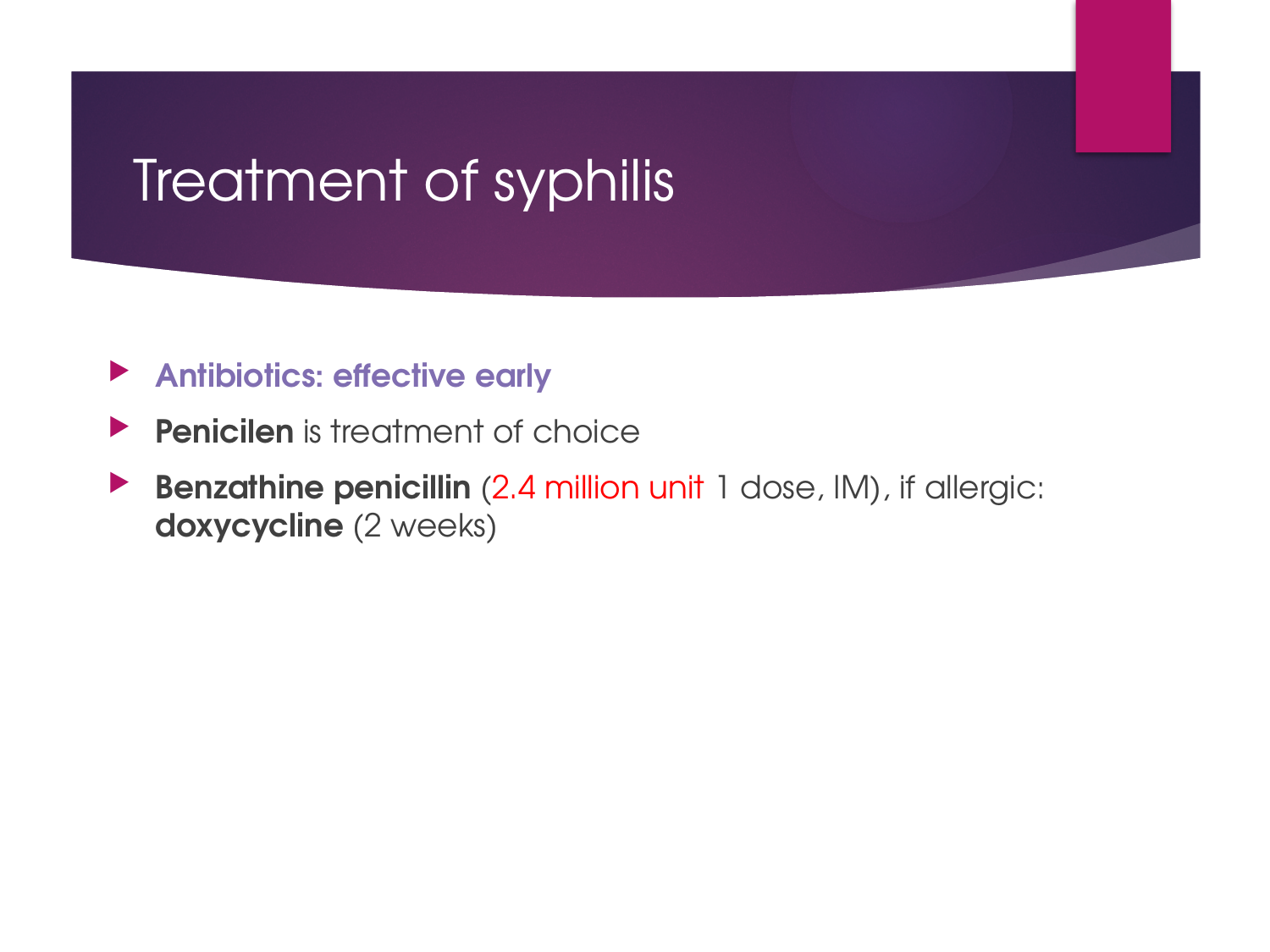

# Treatment of syphilis
Antibiotics: effective early
Penicilen is treatment of choice
Benzathine penicillin (2.4 million unit 1 dose, IM), if allergic: doxycycline (2 weeks)